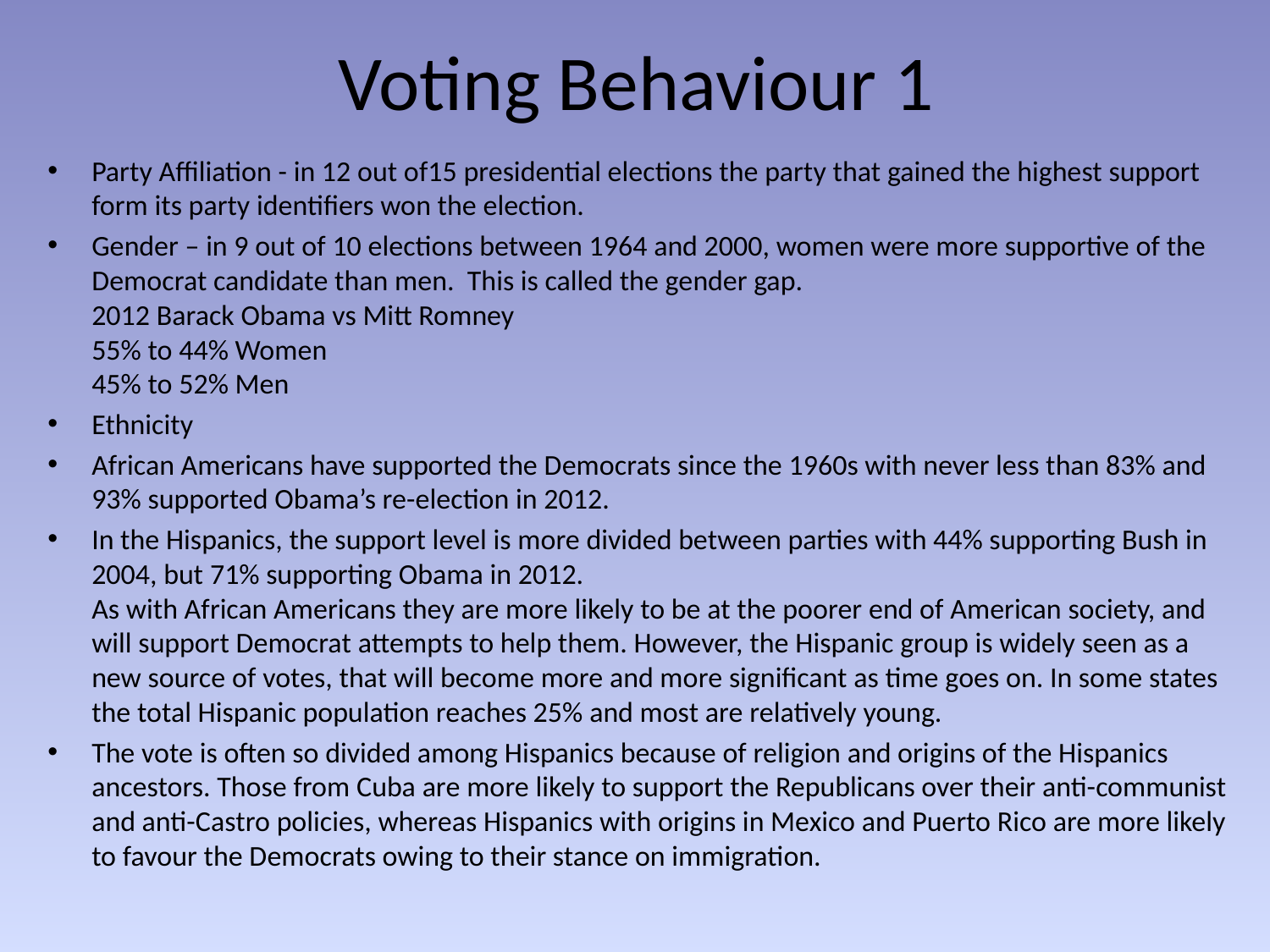

# Voting Behaviour 1
Party Affiliation - in 12 out of15 presidential elections the party that gained the highest support form its party identifiers won the election.
Gender – in 9 out of 10 elections between 1964 and 2000, women were more supportive of the Democrat candidate than men.  This is called the gender gap.
2012 Barack Obama vs Mitt Romney
55% to 44% Women
45% to 52% Men
Ethnicity
African Americans have supported the Democrats since the 1960s with never less than 83% and 93% supported Obama’s re-election in 2012.
In the Hispanics, the support level is more divided between parties with 44% supporting Bush in 2004, but 71% supporting Obama in 2012.
As with African Americans they are more likely to be at the poorer end of American society, and will support Democrat attempts to help them. However, the Hispanic group is widely seen as a new source of votes, that will become more and more significant as time goes on. In some states the total Hispanic population reaches 25% and most are relatively young.
The vote is often so divided among Hispanics because of religion and origins of the Hispanics ancestors. Those from Cuba are more likely to support the Republicans over their anti-communist and anti-Castro policies, whereas Hispanics with origins in Mexico and Puerto Rico are more likely to favour the Democrats owing to their stance on immigration.